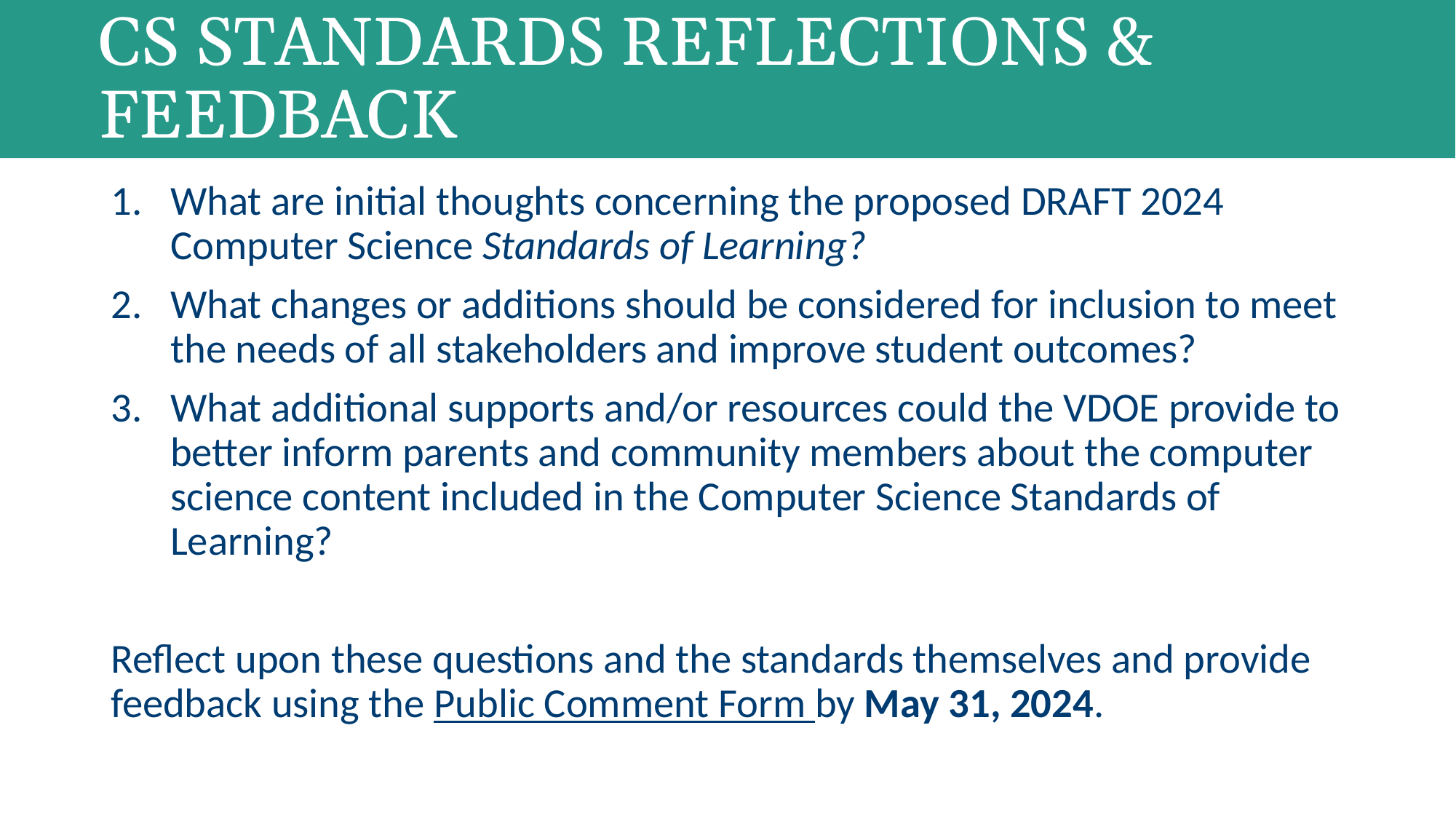

# CS Standards Reflections & Feedback
What are initial thoughts concerning the proposed DRAFT 2024 Computer Science Standards of Learning?
What changes or additions should be considered for inclusion to meet the needs of all stakeholders and improve student outcomes?
What additional supports and/or resources could the VDOE provide to better inform parents and community members about the computer science content included in the Computer Science Standards of Learning?

Reflect upon these questions and the standards themselves and provide feedback using the Public Comment Form by May 31, 2024.